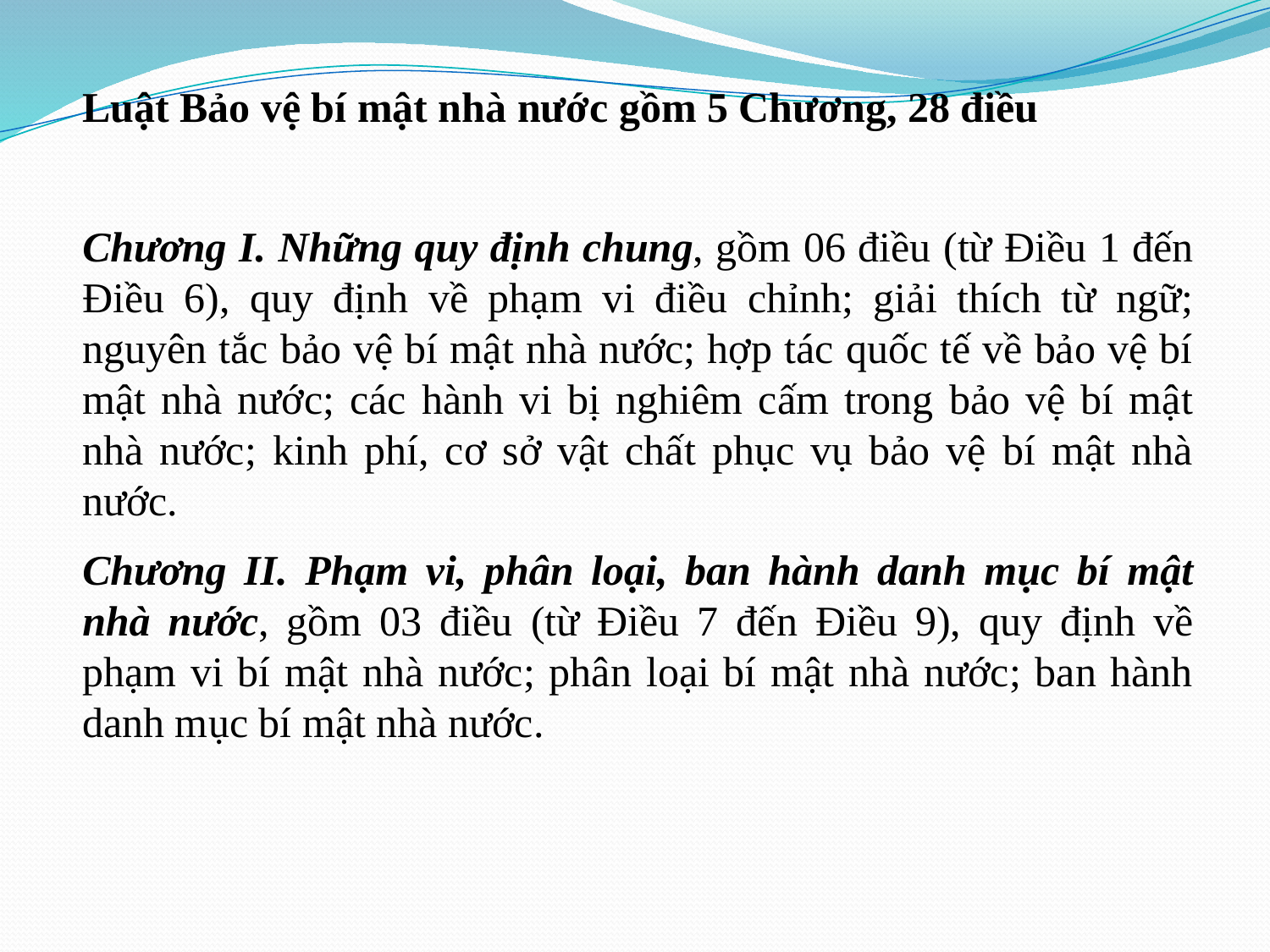

Luật Bảo vệ bí mật nhà nước gồm 5 Chương, 28 điều

Chương I. Những quy định chung, gồm 06 điều (từ Điều 1 đến Điều 6), quy định về phạm vi điều chỉnh; giải thích từ ngữ; nguyên tắc bảo vệ bí mật nhà nước; hợp tác quốc tế về bảo vệ bí mật nhà nước; các hành vi bị nghiêm cấm trong bảo vệ bí mật nhà nước; kinh phí, cơ sở vật chất phục vụ bảo vệ bí mật nhà nước.
Chương II. Phạm vi, phân loại, ban hành danh mục bí mật nhà nước, gồm 03 điều (từ Điều 7 đến Điều 9), quy định về phạm vi bí mật nhà nước; phân loại bí mật nhà nước; ban hành danh mục bí mật nhà nước.